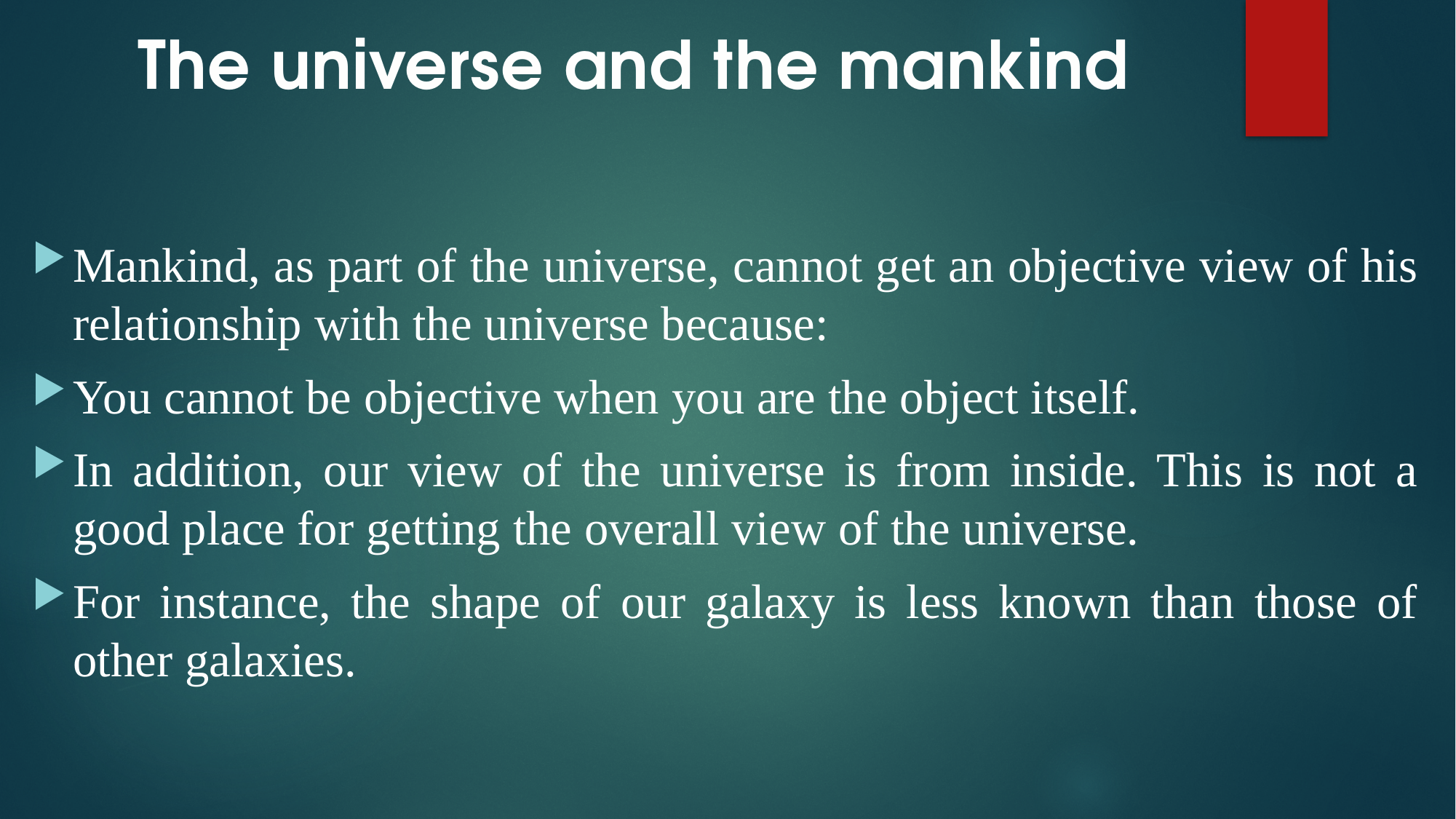

# The universe and the mankind
Mankind, as part of the universe, cannot get an objective view of his relationship with the universe because:
You cannot be objective when you are the object itself.
In addition, our view of the universe is from inside. This is not a good place for getting the overall view of the universe.
For instance, the shape of our galaxy is less known than those of other galaxies.